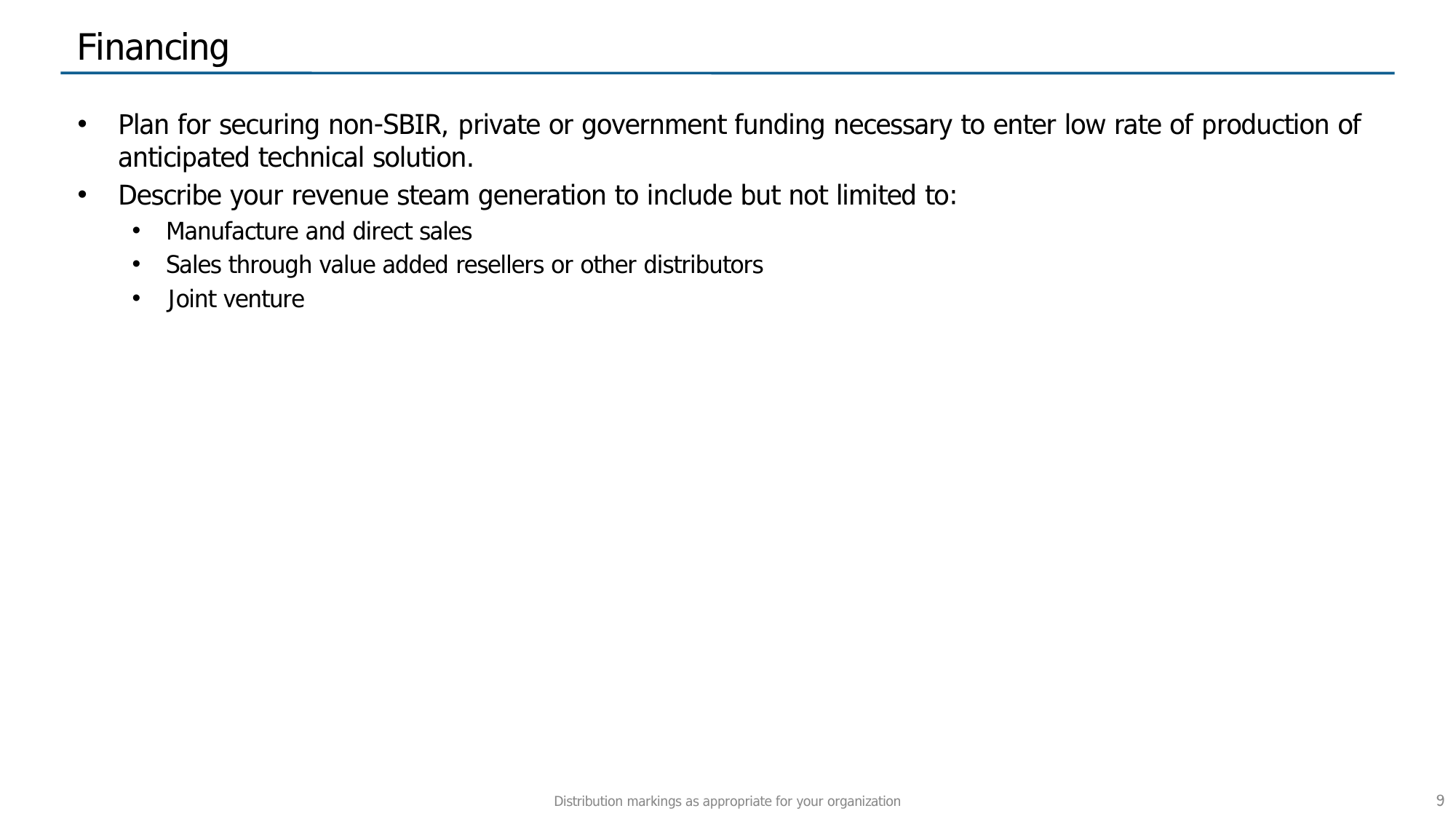

Financing
Plan for securing non-SBIR, private or government funding necessary to enter low rate of production of anticipated technical solution.
Describe your revenue steam generation to include but not limited to:
Manufacture and direct sales
Sales through value added resellers or other distributors
Joint venture

9
Distribution markings as appropriate for your organization